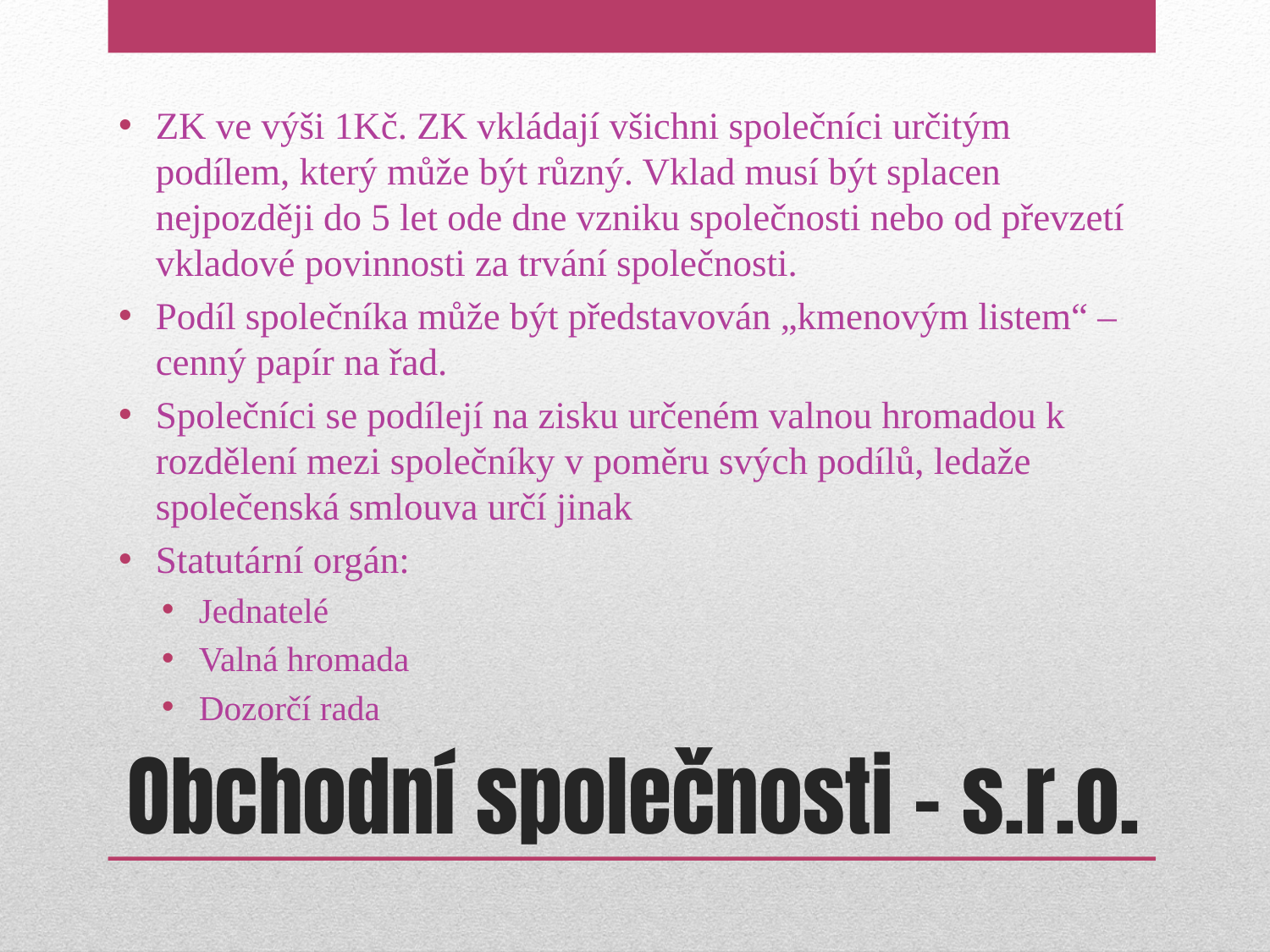

ZK ve výši 1Kč. ZK vkládají všichni společníci určitým podílem, který může být různý. Vklad musí být splacen nejpozději do 5 let ode dne vzniku společnosti nebo od převzetí vkladové povinnosti za trvání společnosti.
Podíl společníka může být představován „kmenovým listem“ – cenný papír na řad.
Společníci se podílejí na zisku určeném valnou hromadou k rozdělení mezi společníky v poměru svých podílů, ledaže společenská smlouva určí jinak
Statutární orgán:
Jednatelé
Valná hromada
Dozorčí rada

# Obchodní společnosti - s.r.o.